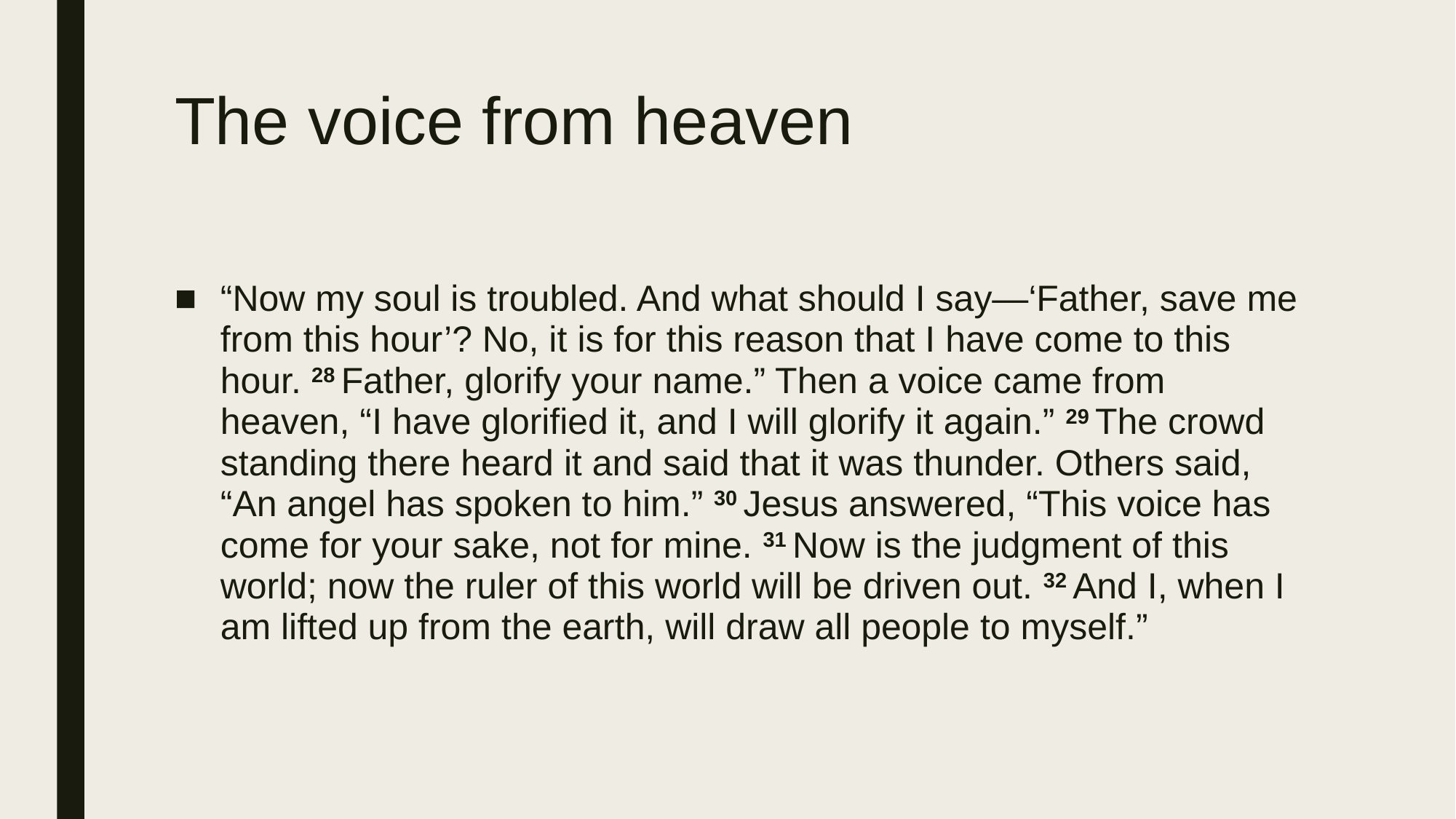

# The voice from heaven
“Now my soul is troubled. And what should I say—‘Father, save me from this hour’? No, it is for this reason that I have come to this hour. 28 Father, glorify your name.” Then a voice came from heaven, “I have glorified it, and I will glorify it again.” 29 The crowd standing there heard it and said that it was thunder. Others said, “An angel has spoken to him.” 30 Jesus answered, “This voice has come for your sake, not for mine. 31 Now is the judgment of this world; now the ruler of this world will be driven out. 32 And I, when I am lifted up from the earth, will draw all people to myself.”